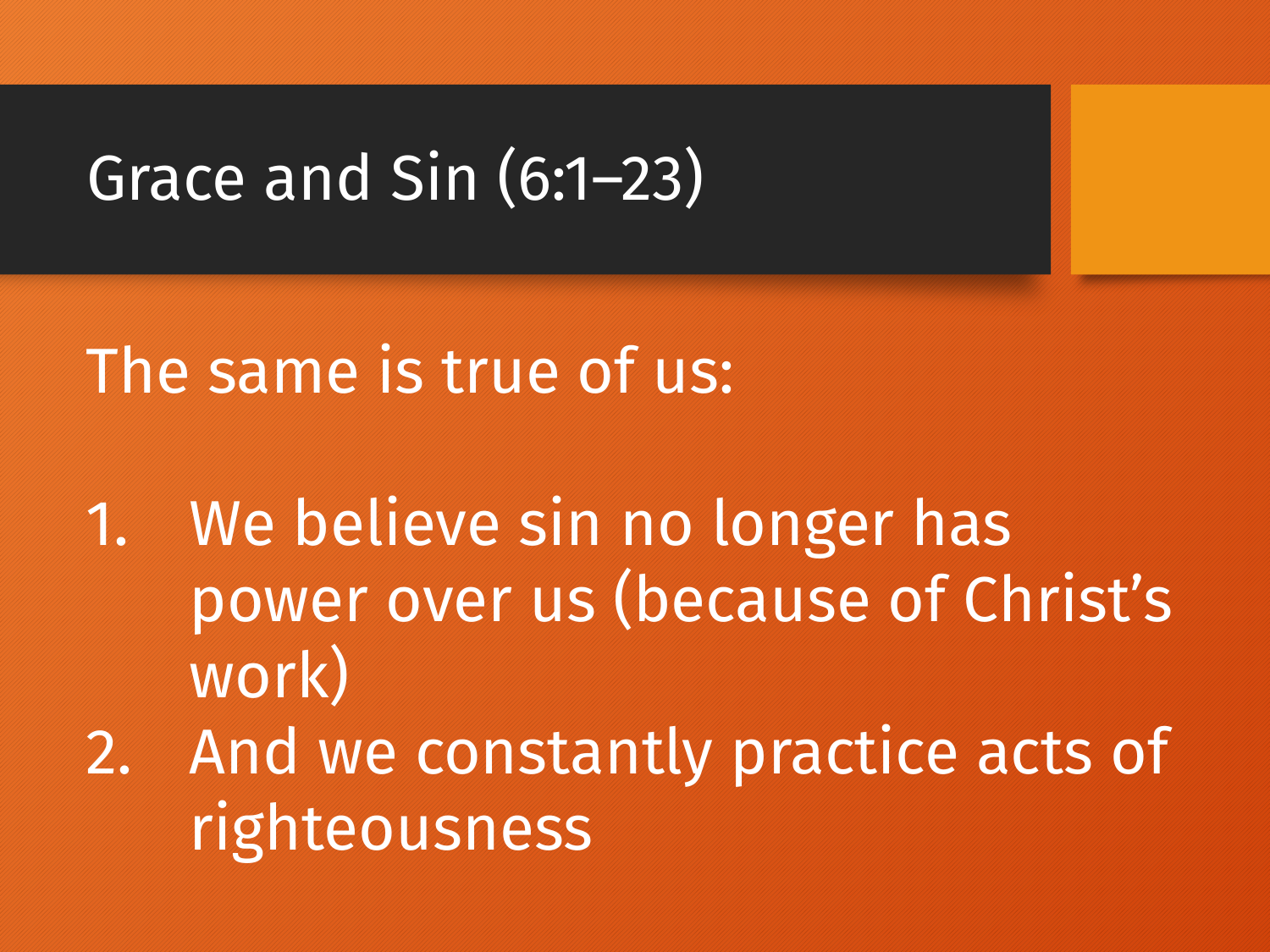

# Grace and Sin (6:1–23)
The same is true of us:

We believe sin no longer has power over us (because of Christ’s work)
And we constantly practice acts of righteousness